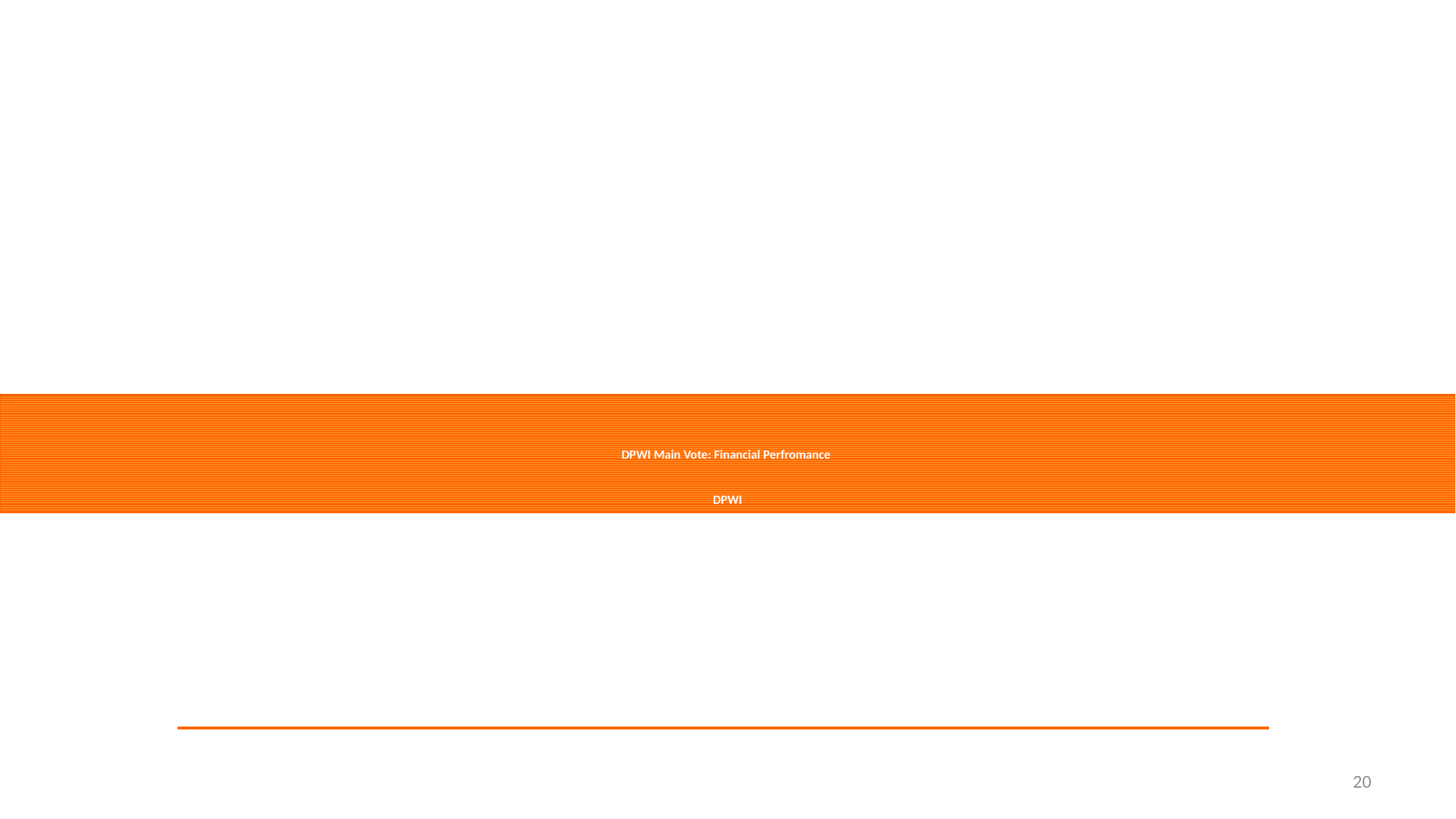

# DPWI Main Vote: Financial Perfromance DPWI
20